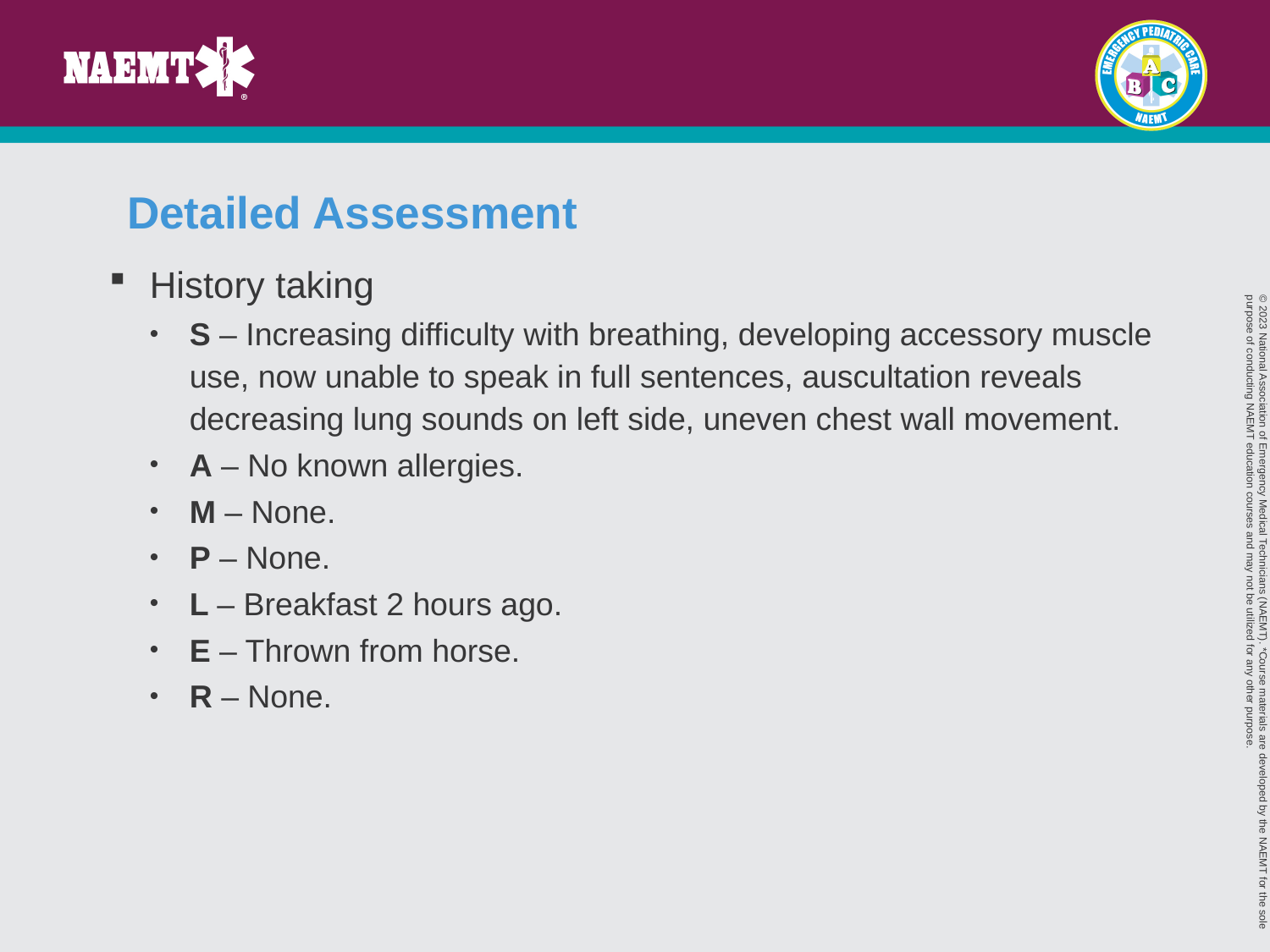

# Detailed Assessment
History taking
S ‒ Increasing difficulty with breathing, developing accessory muscle use, now unable to speak in full sentences, auscultation reveals decreasing lung sounds on left side, uneven chest wall movement.
A ‒ No known allergies.
M ‒ None.
P ‒ None.
L ‒ Breakfast 2 hours ago.
E ‒ Thrown from horse.
R – None.